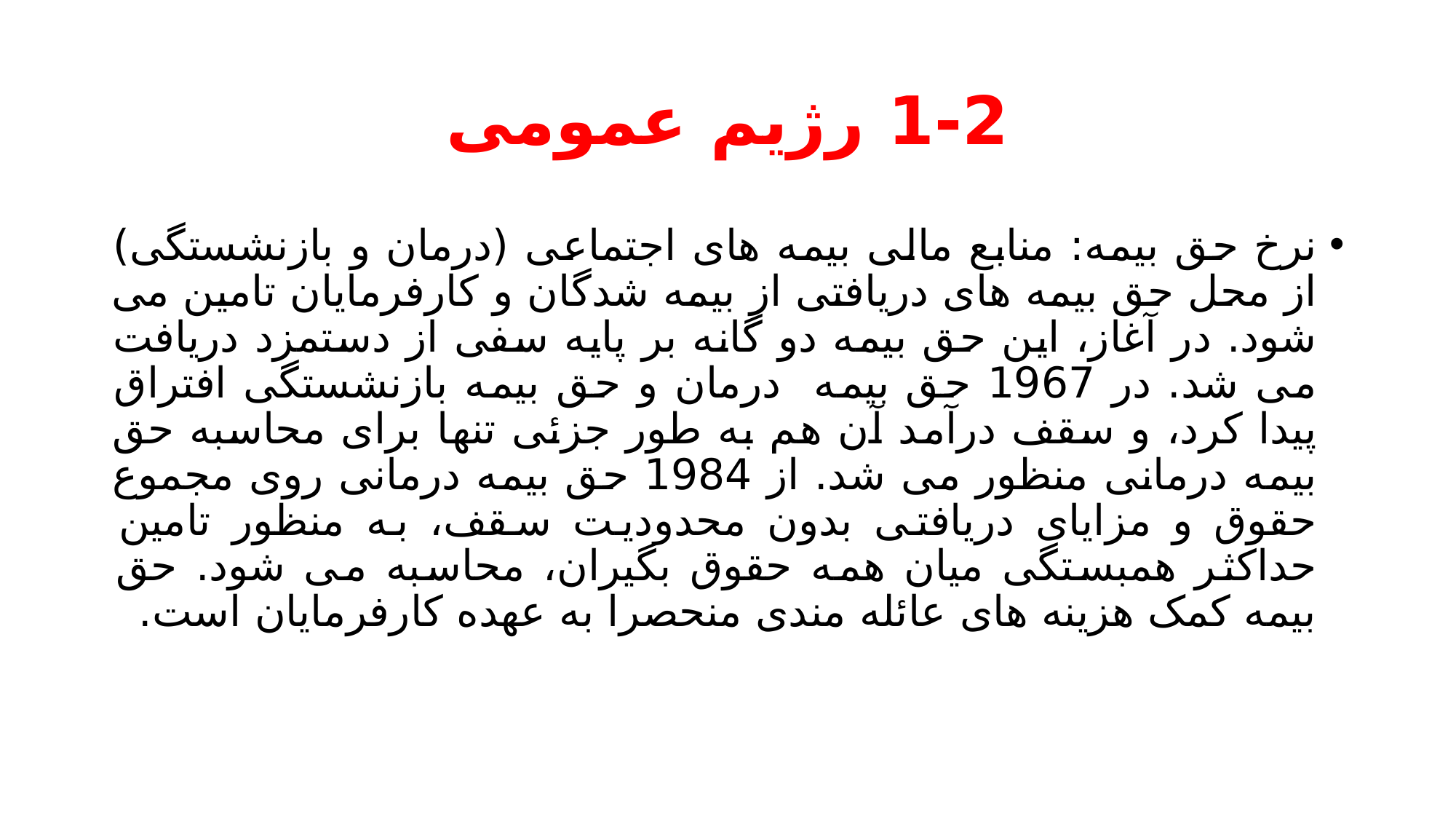

# 1-2 رژیم عمومی
نرخ حق بیمه: منابع مالی بیمه های اجتماعی (درمان و بازنشستگی) از محل حق بیمه های دریافتی از بیمه شدگان و کارفرمایان تامین می شود. در آغاز، این حق بیمه دو گانه بر پایه سفی از دستمزد دریافت می شد. در 1967 حق بیمه  درمان و حق بیمه بازنشستگی افتراق پیدا کرد، و سقف درآمد آن هم به طور جزئی تنها برای محاسبه حق بیمه درمانی منظور می شد. از 1984 حق بیمه درمانی روی مجموع حقوق و مزایای دریافتی بدون محدودیت سقف، به منظور تامین حداکثر همبستگی میان همه حقوق بگیران، محاسبه می شود. حق بیمه کمک هزینه های عائله مندی منحصرا به عهده کارفرمایان است.